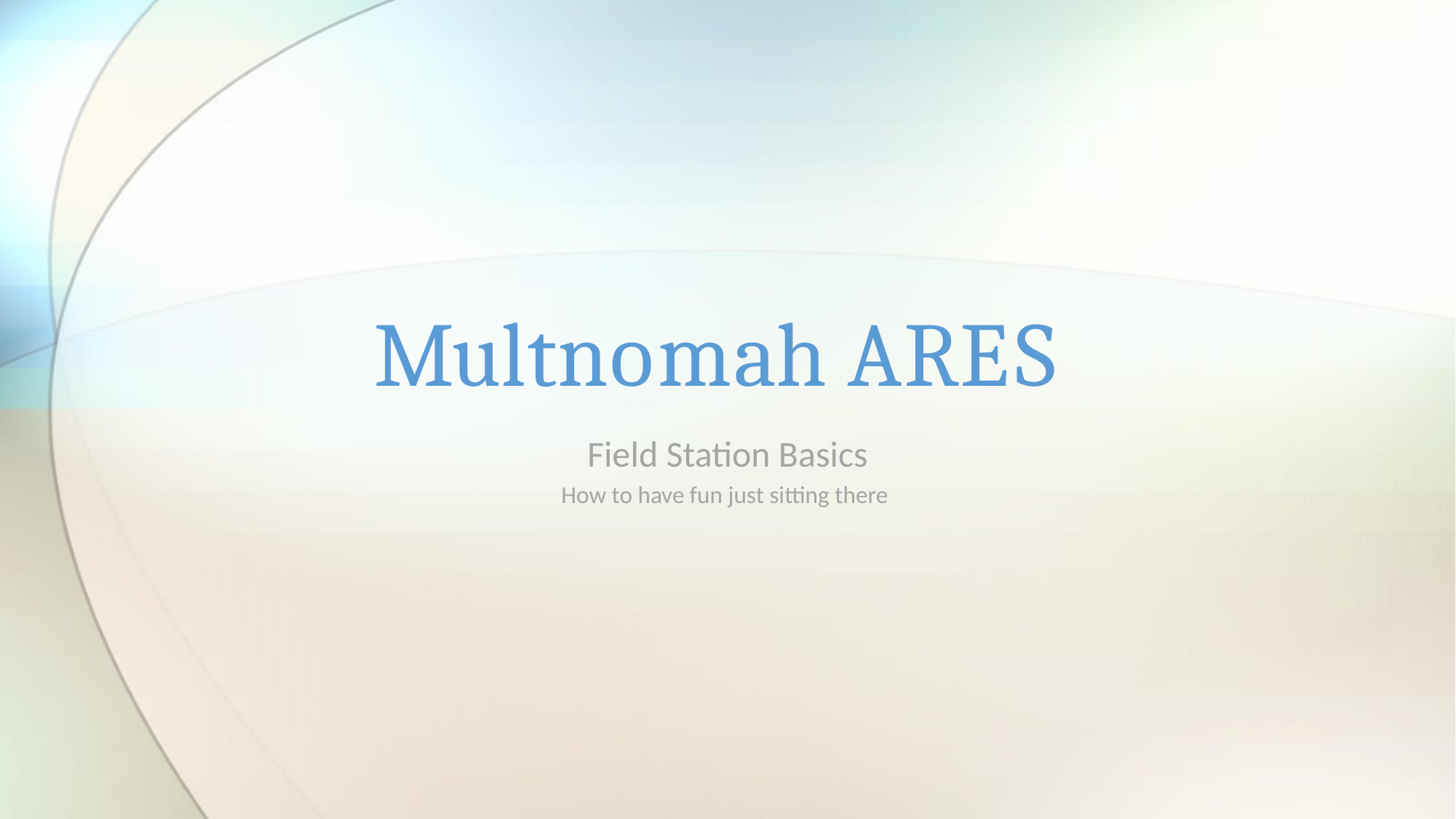

# Multnomah ARES
Field Station Basics
How to have fun just sitting there